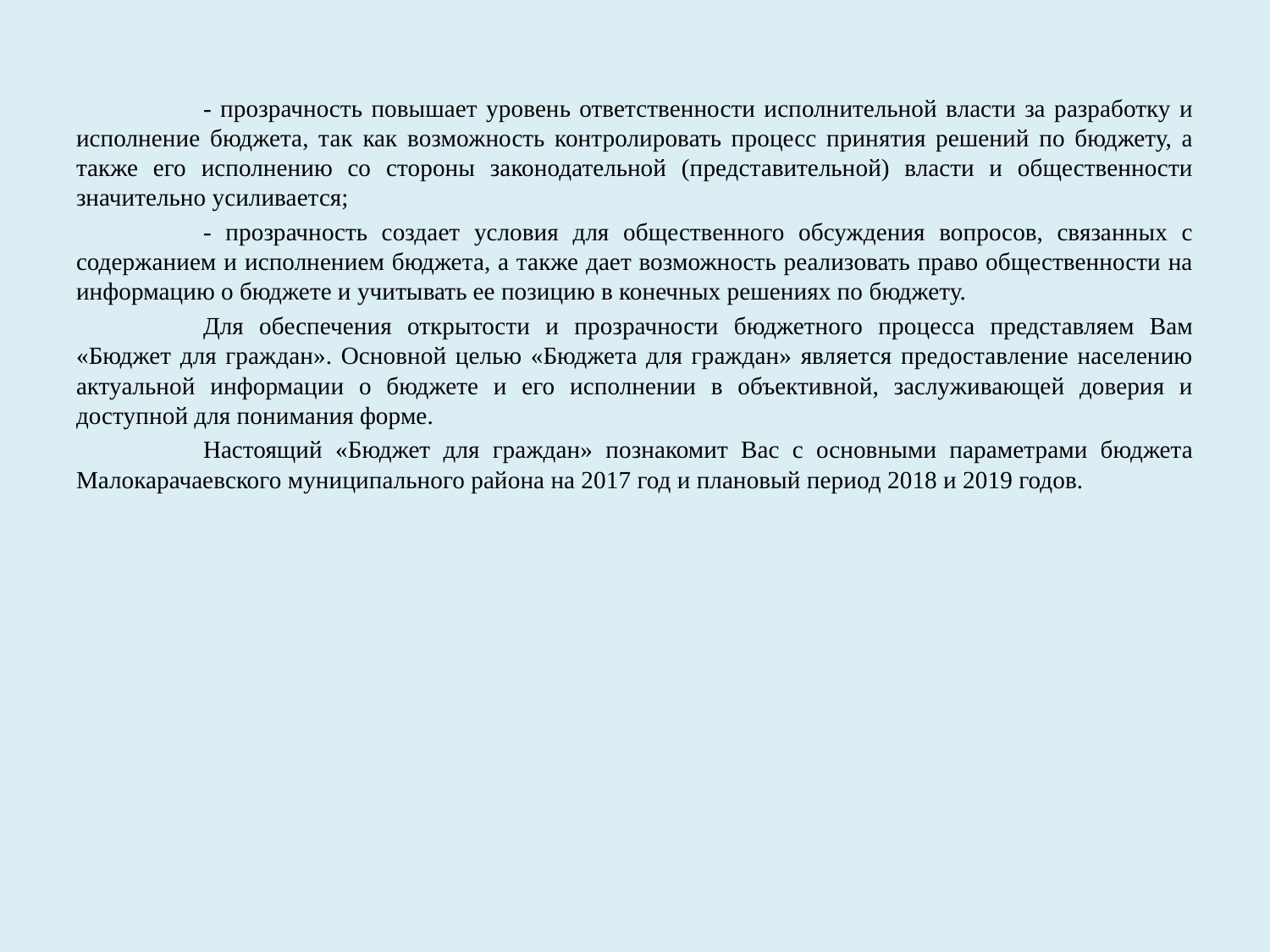

- прозрачность повышает уровень ответственности исполнительной власти за разработку и исполнение бюджета, так как возможность контролировать процесс принятия решений по бюджету, а также его исполнению со стороны законодательной (представительной) власти и общественности значительно усиливается;
	- прозрачность создает условия для общественного обсуждения вопросов, связанных с содержанием и исполнением бюджета, а также дает возможность реализовать право общественности на информацию о бюджете и учитывать ее позицию в конечных решениях по бюджету.
	Для обеспечения открытости и прозрачности бюджетного процесса представляем Вам «Бюджет для граждан». Основной целью «Бюджета для граждан» является предоставление населению актуальной информации о бюджете и его исполнении в объективной, заслуживающей доверия и доступной для понимания форме.
	Настоящий «Бюджет для граждан» познакомит Вас с основными параметрами бюджета Малокарачаевского муниципального района на 2017 год и плановый период 2018 и 2019 годов.